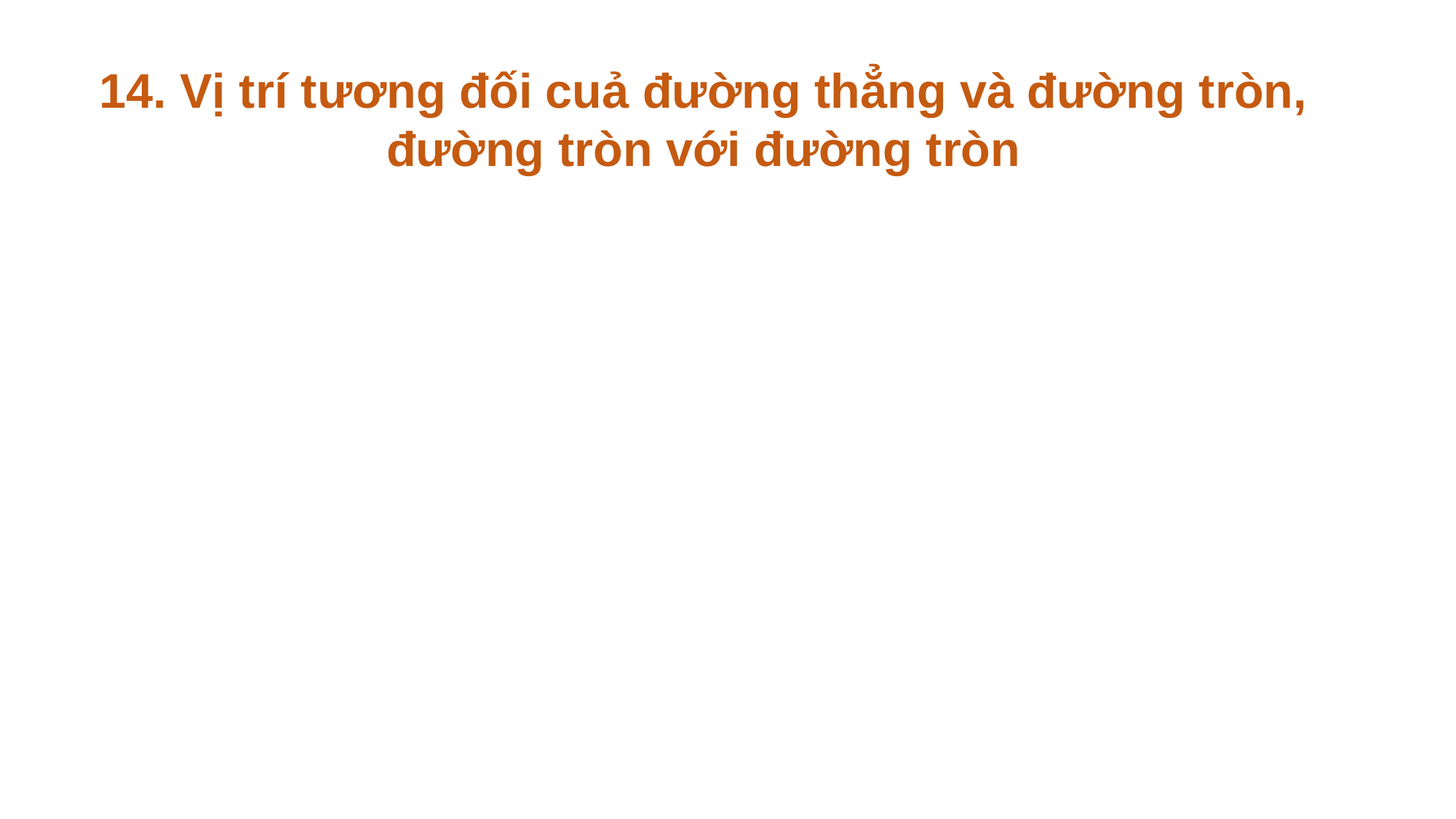

14. Vị trí tương đối cuả đường thẳng và đường tròn, đường tròn với đường tròn